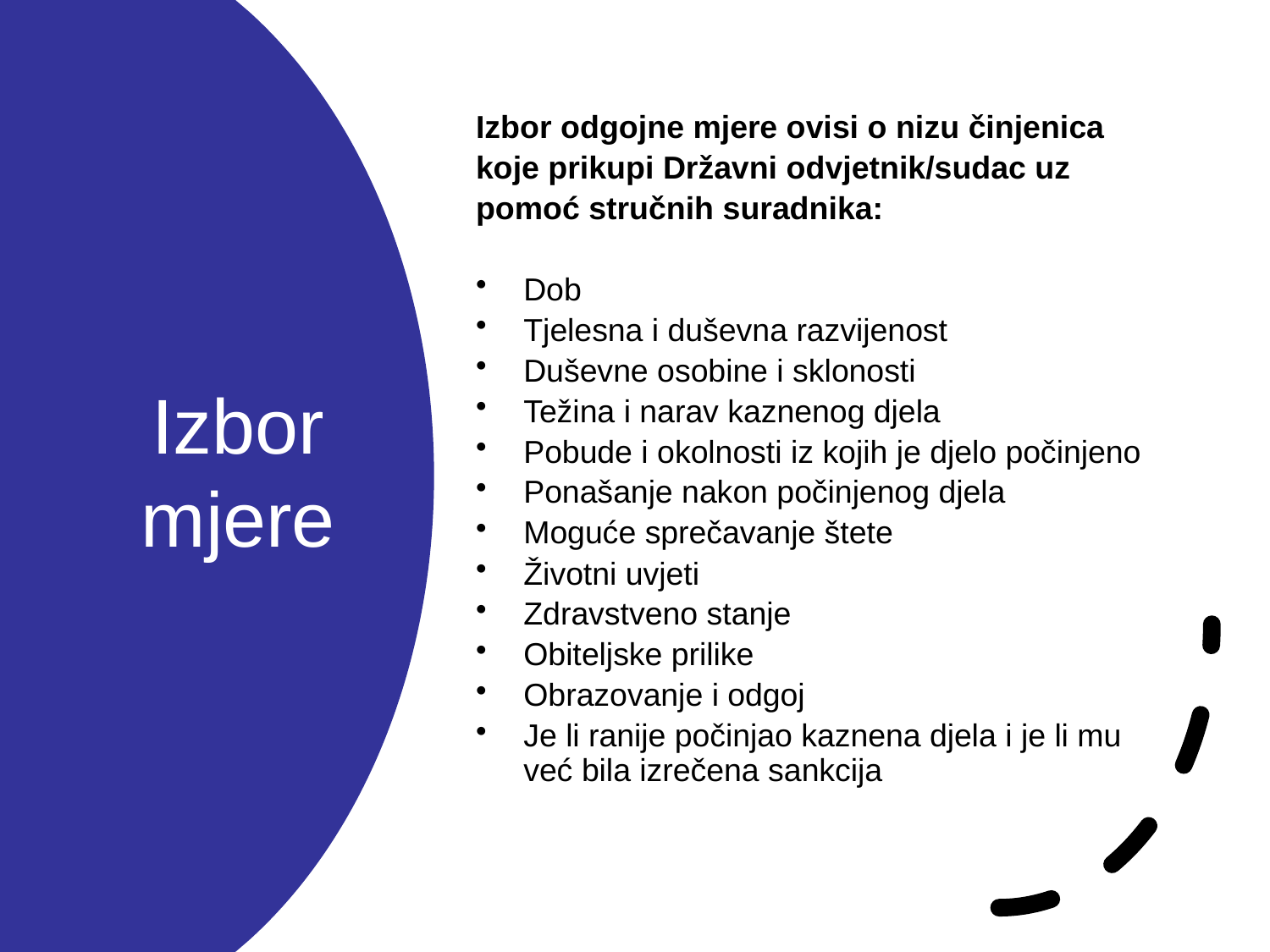

Izbor odgojne mjere ovisi o nizu činjenica
koje prikupi Državni odvjetnik/sudac uz
pomoć stručnih suradnika:

Dob
Tjelesna i duševna razvijenost
Duševne osobine i sklonosti
Težina i narav kaznenog djela
Pobude i okolnosti iz kojih je djelo počinjeno
Ponašanje nakon počinjenog djela
Moguće sprečavanje štete
Životni uvjeti
Zdravstveno stanje
Obiteljske prilike
Obrazovanje i odgoj
Je li ranije počinjao kaznena djela i je li mu već bila izrečena sankcija

# Izbor mjere